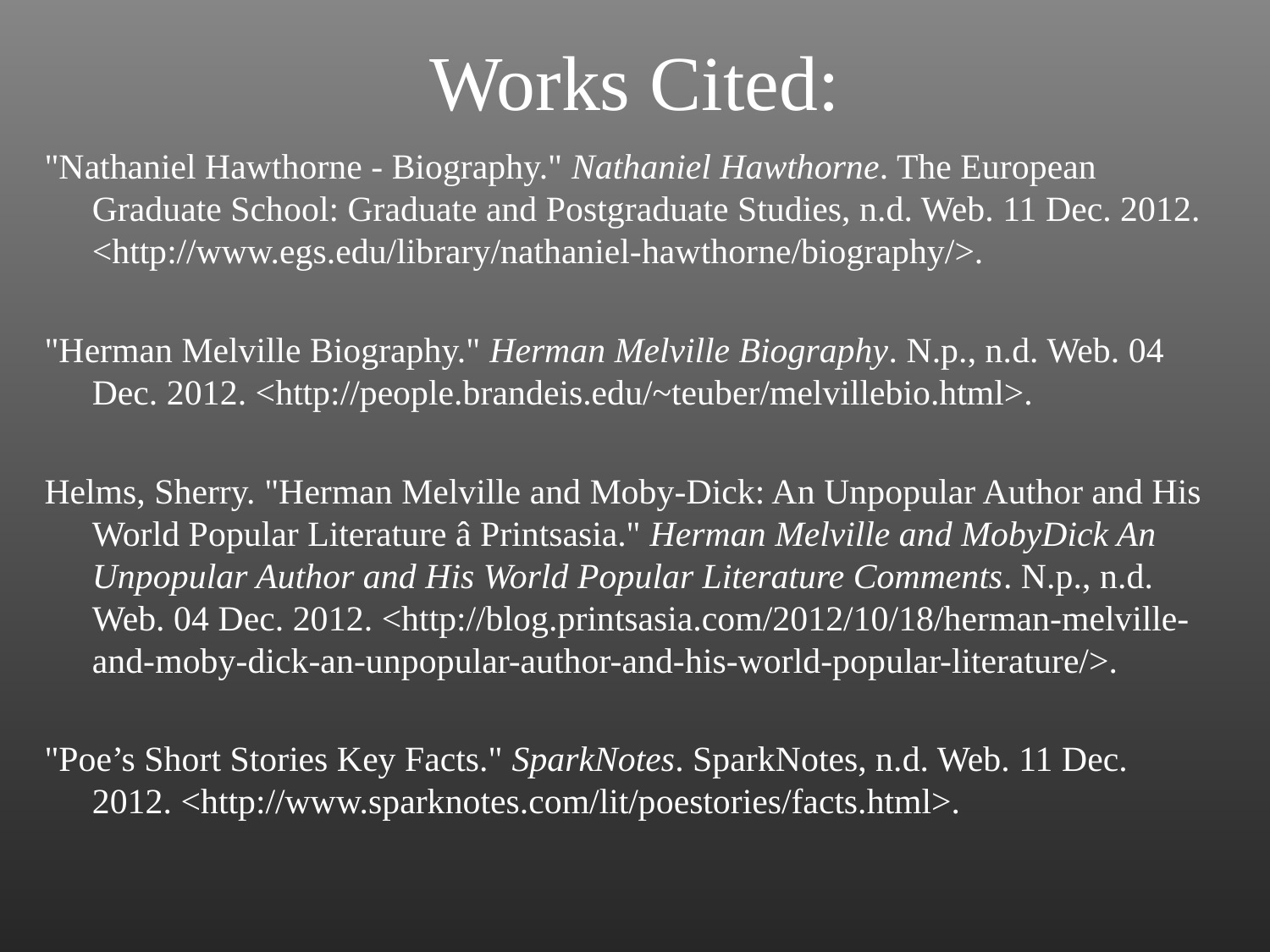

# Works Cited:
"Nathaniel Hawthorne - Biography." Nathaniel Hawthorne. The European Graduate School: Graduate and Postgraduate Studies, n.d. Web. 11 Dec. 2012. <http://www.egs.edu/library/nathaniel-hawthorne/biography/>.

"Herman Melville Biography." Herman Melville Biography. N.p., n.d. Web. 04 Dec. 2012. <http://people.brandeis.edu/~teuber/melvillebio.html>.

Helms, Sherry. "Herman Melville and Moby-Dick: An Unpopular Author and His World Popular Literature â Printsasia." Herman Melville and MobyDick An Unpopular Author and His World Popular Literature Comments. N.p., n.d. Web. 04 Dec. 2012. <http://blog.printsasia.com/2012/10/18/herman-melville-and-moby-dick-an-unpopular-author-and-his-world-popular-literature/>.

"Poe’s Short Stories Key Facts." SparkNotes. SparkNotes, n.d. Web. 11 Dec. 2012. <http://www.sparknotes.com/lit/poestories/facts.html>.